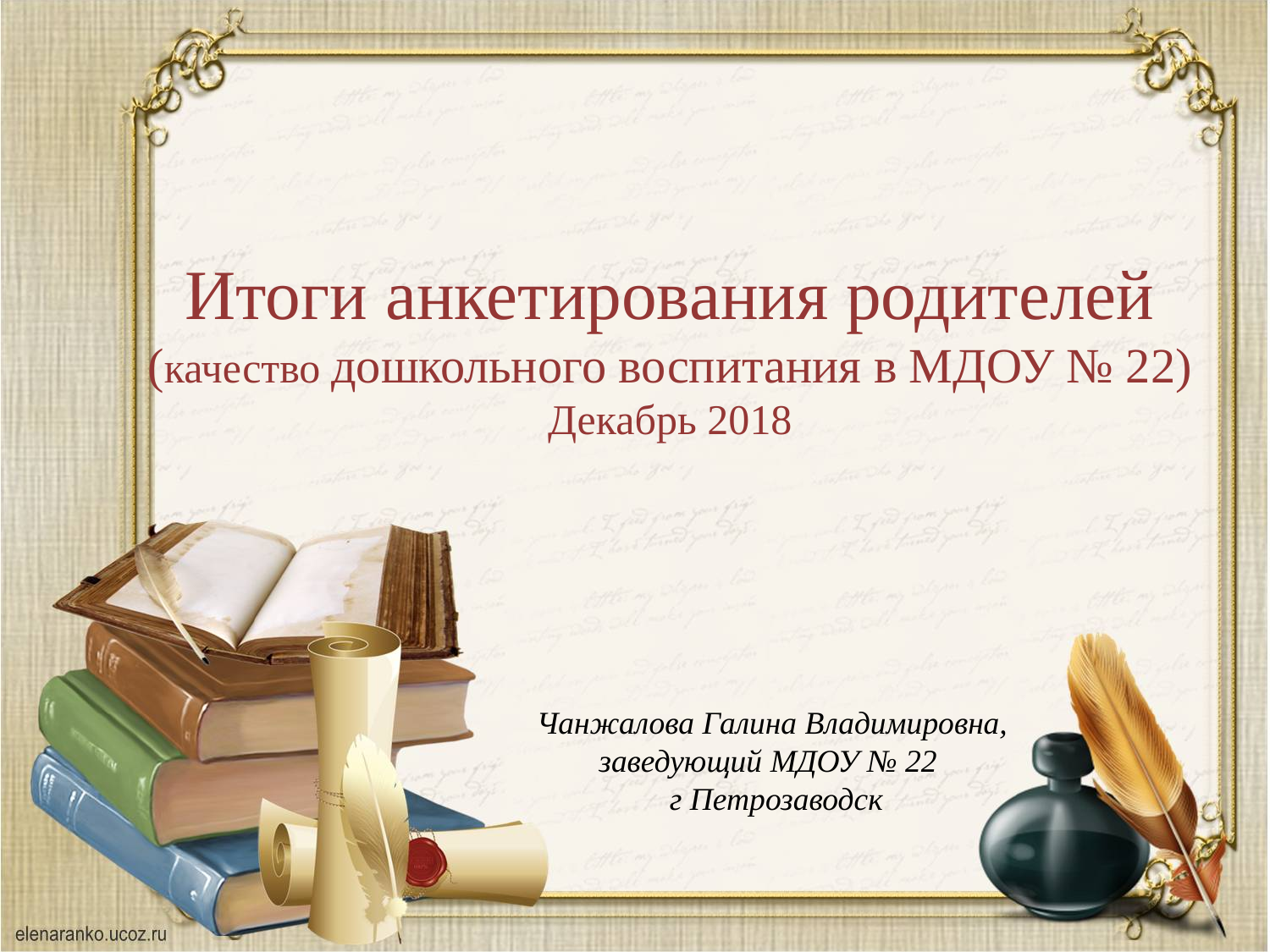

Итоги анкетирования родителей (качество дошкольного воспитания в МДОУ № 22)
Декабрь 2018
Чанжалова Галина Владимировна, заведующий МДОУ № 22
 г Петрозаводск